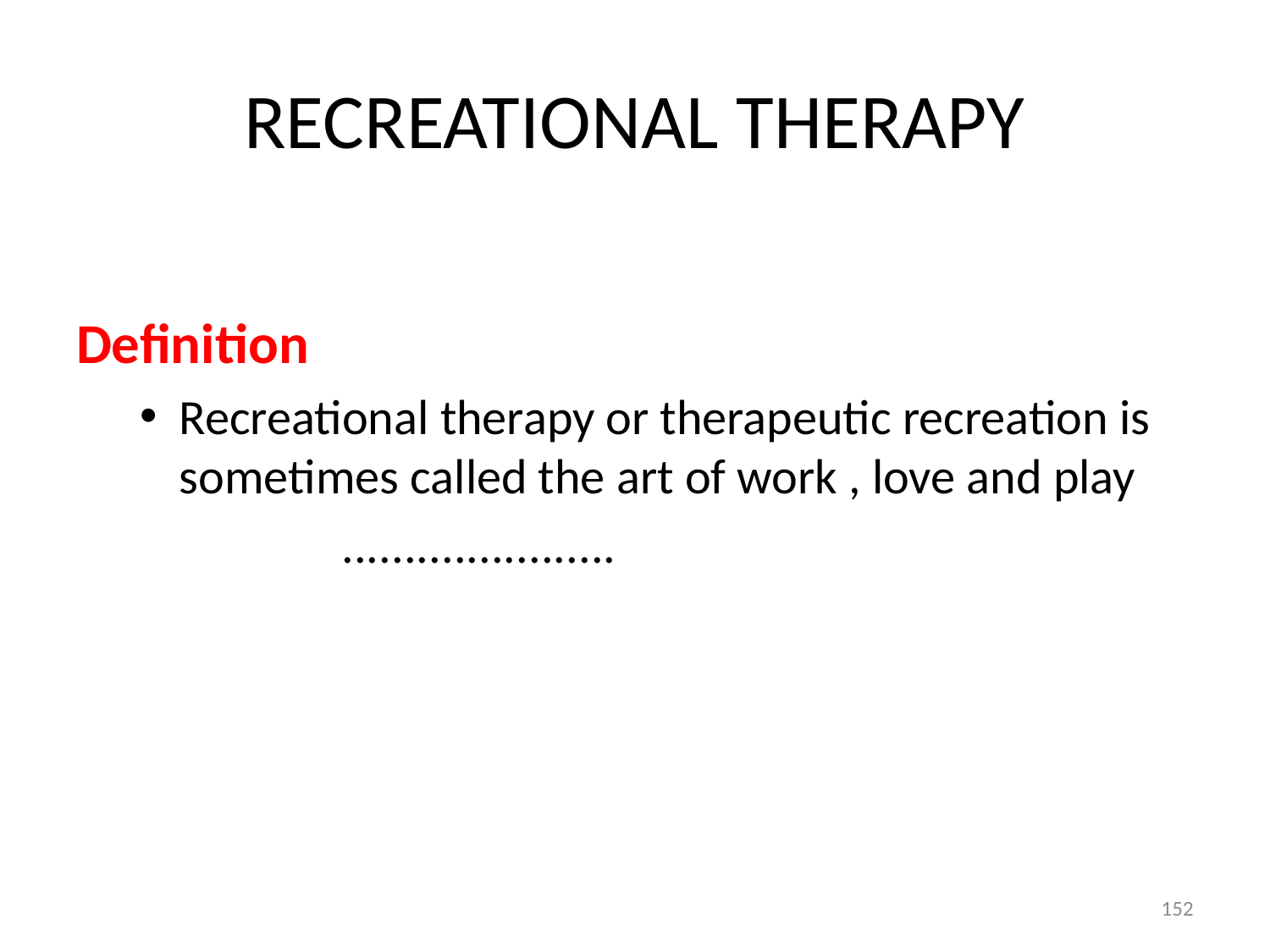

# RECREATIONAL THERAPY

Definition
Recreational therapy or therapeutic recreation is sometimes called the art of work , love and play
                  ......................
152